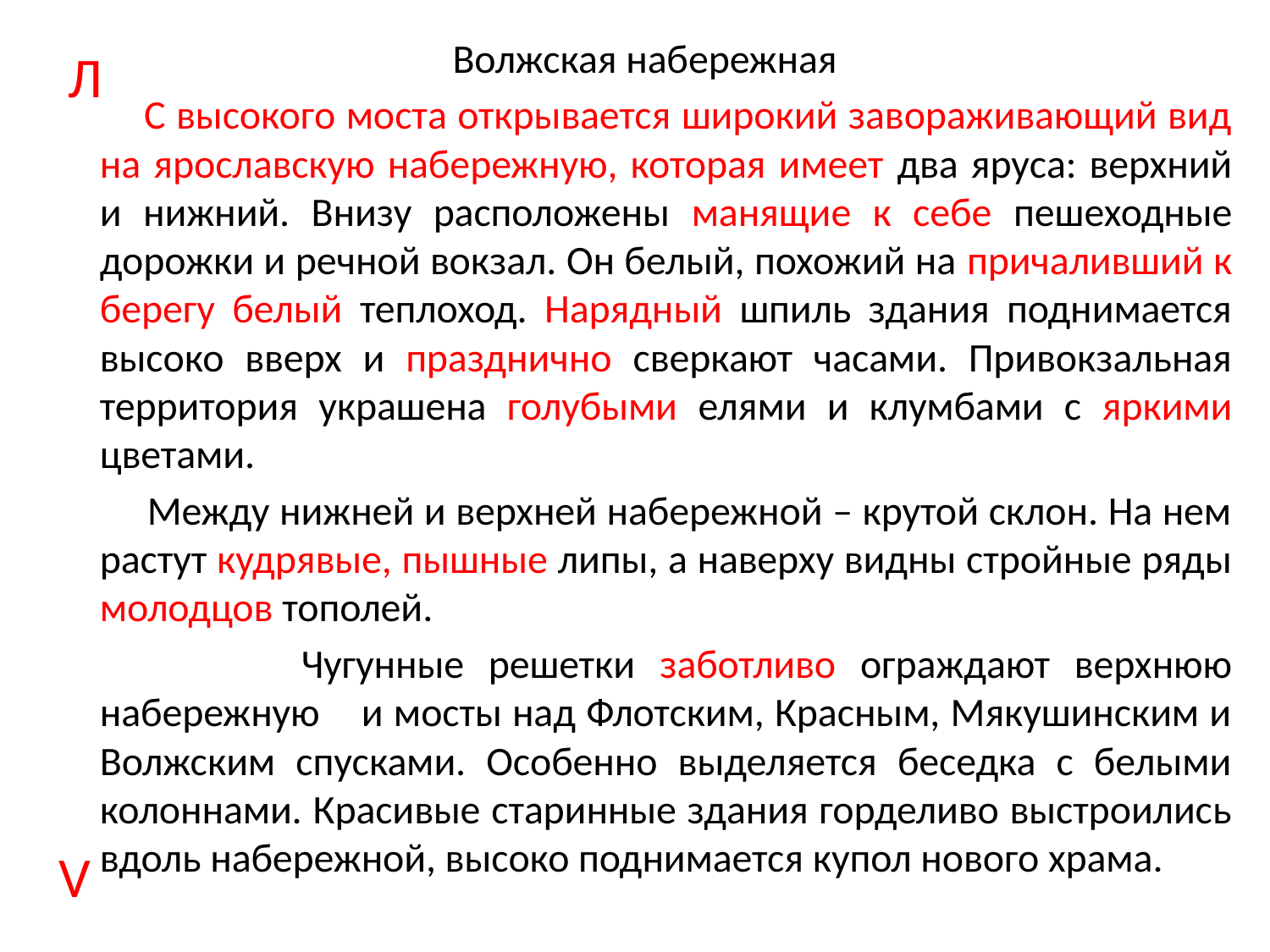

Волжская набережная
        С высокого моста открывается широкий завораживающий вид на ярославскую набережную, которая имеет два яруса: верхний и нижний. Внизу расположены манящие к себе пешеходные дорожки и речной вокзал. Он белый, похожий на причаливший к берегу белый теплоход. Нарядный шпиль здания поднимается высоко вверх и празднично сверкают часами. Привокзальная территория украшена голубыми елями и клумбами с яркими цветами.
         Между нижней и верхней набережной – крутой склон. На нем растут кудрявые, пышные липы, а наверху видны стройные ряды молодцов тополей.
          Чугунные решетки заботливо ограждают верхнюю набережную    и мосты над Флотским, Красным, Мякушинским и Волжским спусками. Особенно выделяется беседка с белыми колоннами. Красивые старинные здания горделиво выстроились вдоль набережной, высоко поднимается купол нового храма.

Л
V